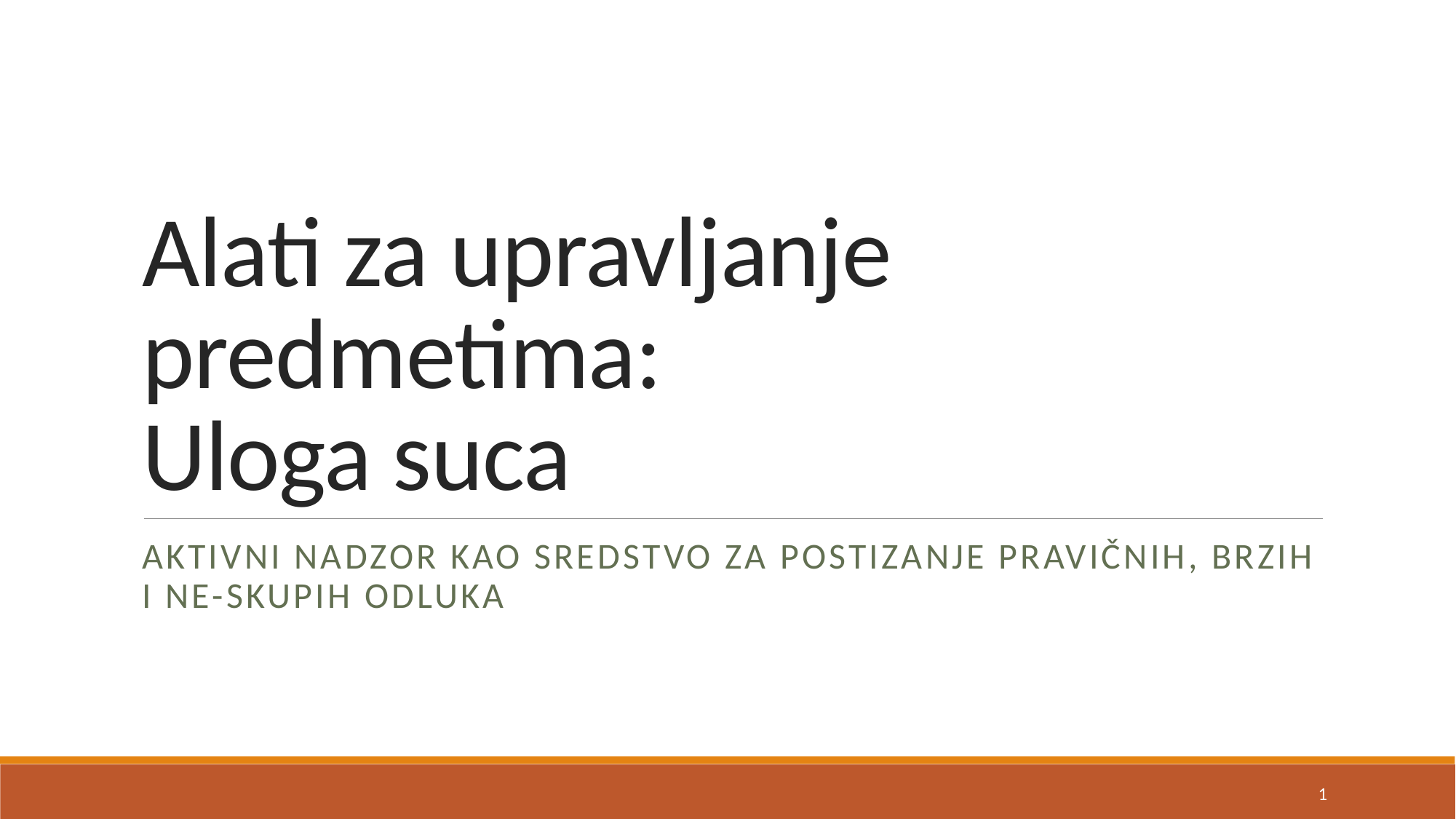

# Alati za upravljanje predmetima: Uloga suca
AKTIVNI NADZOR KAO SREDSTVO ZA POSTIZANJE PRAVIČNIH, BRZIH I NE-SKUPIH ODLUKA
1